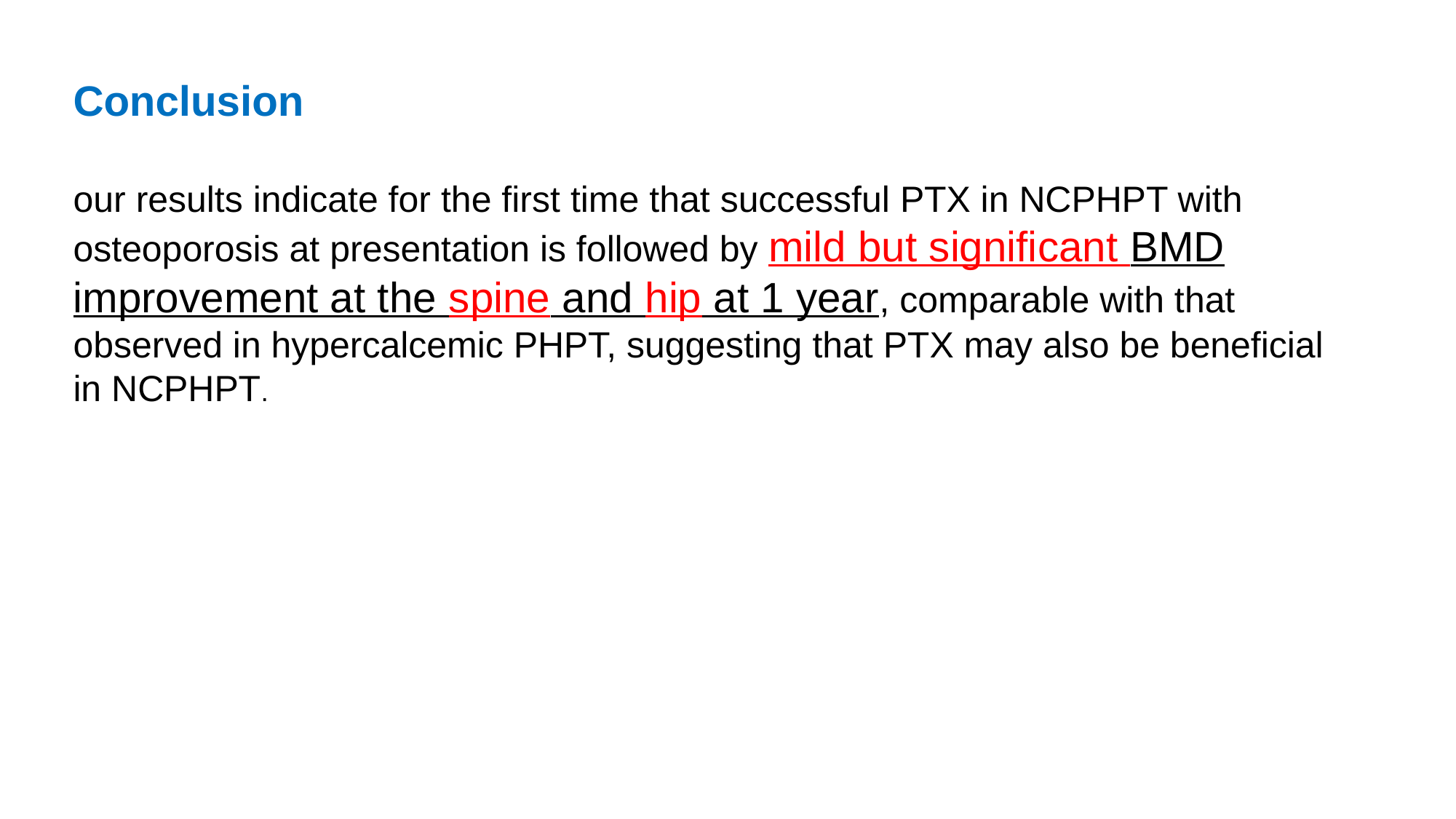

Conclusion

our results indicate for the first time that successful PTX in NCPHPT with osteoporosis at presentation is followed by mild but significant BMD improvement at the spine and hip at 1 year, comparable with that observed in hypercalcemic PHPT, suggesting that PTX may also be beneficial in NCPHPT.